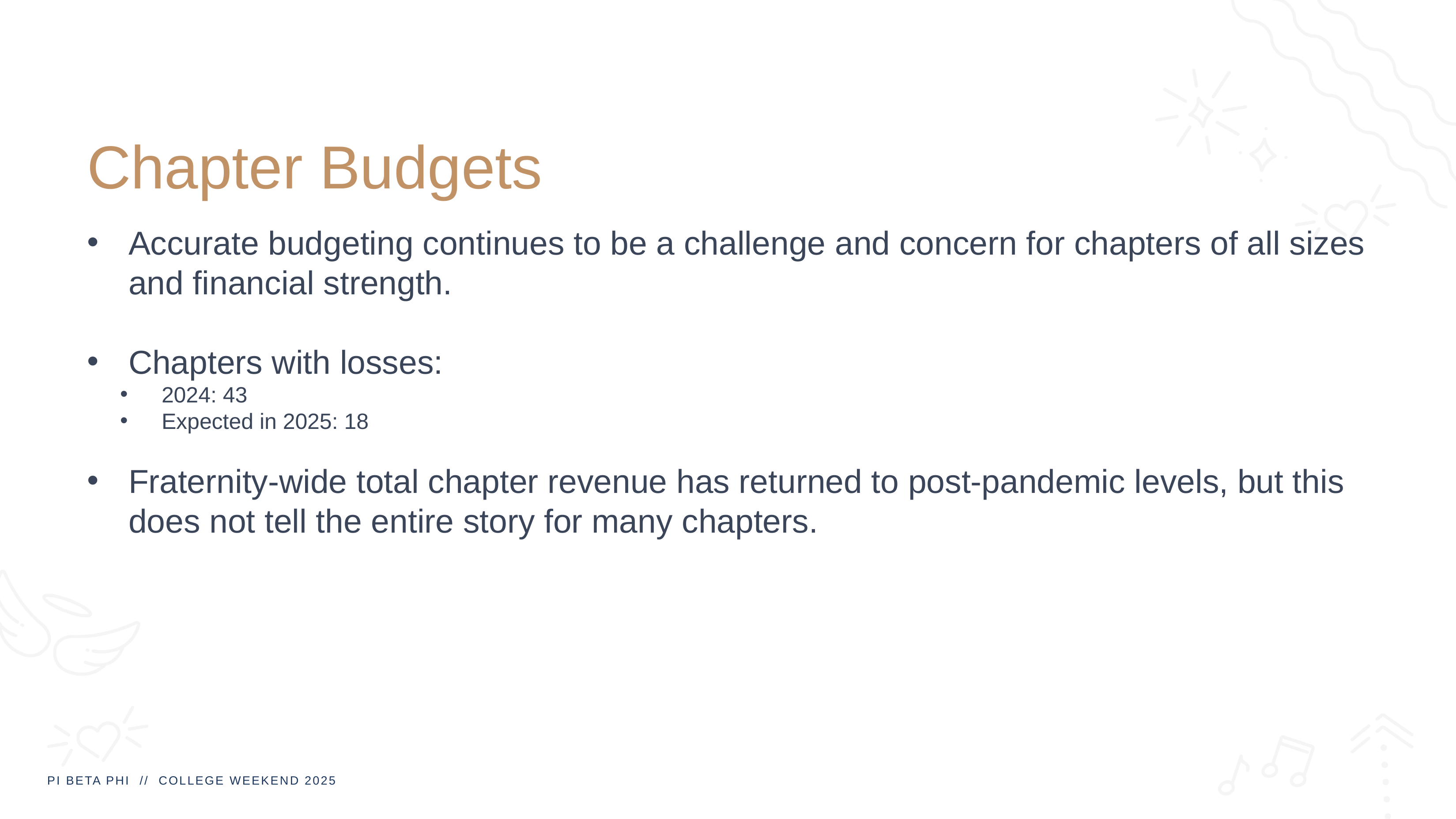

# Chapter Budgets
Accurate budgeting continues to be a challenge and concern for chapters of all sizes and financial strength.

Chapters with losses:
2024: 43
Expected in 2025: 18

Fraternity-wide total chapter revenue has returned to post-pandemic levels, but this does not tell the entire story for many chapters.